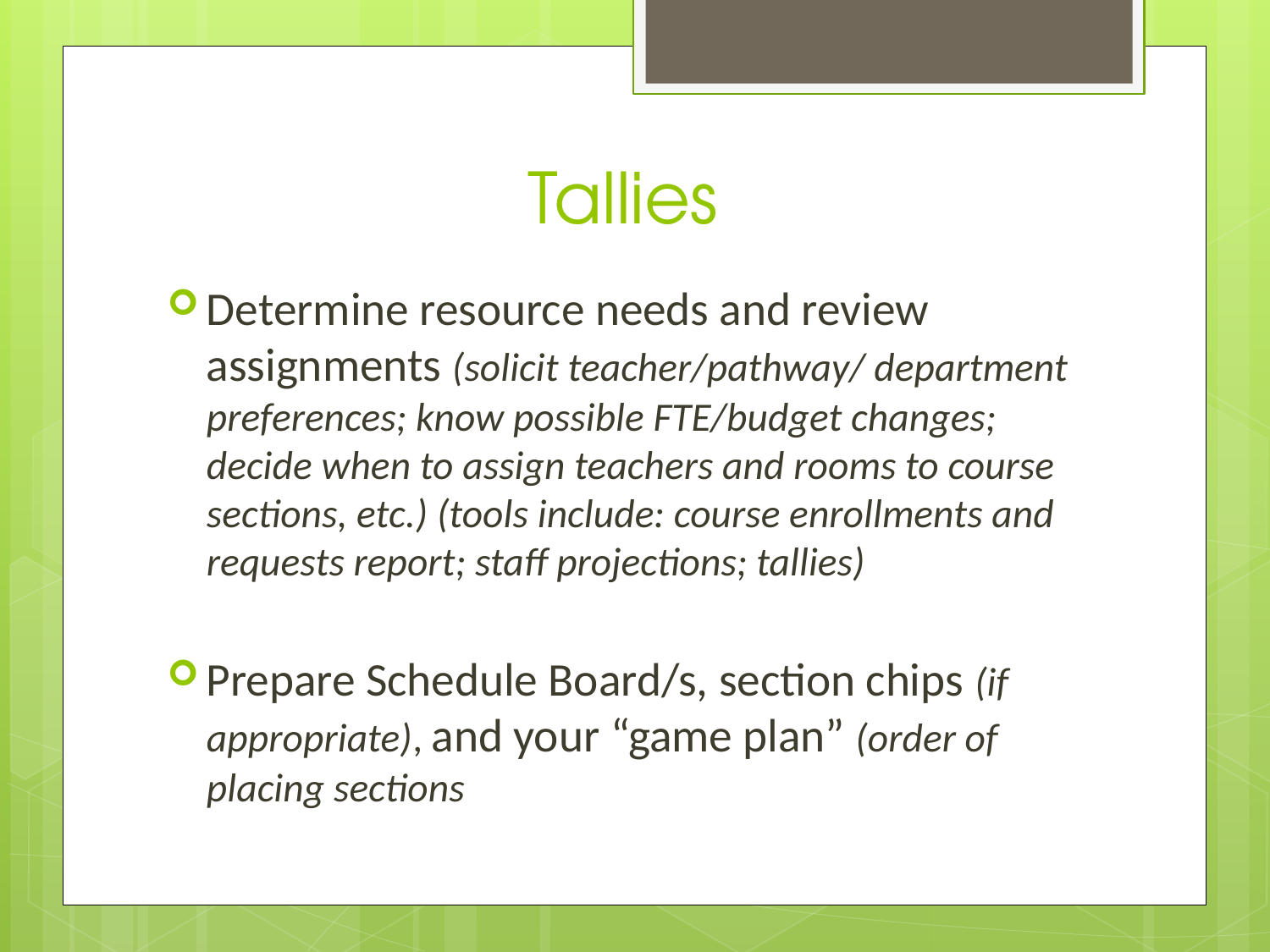

# Tallies
Determine resource needs and review assignments (solicit teacher/pathway/ department preferences; know possible FTE/budget changes; decide when to assign teachers and rooms to course sections, etc.) (tools include: course enrollments and requests report; staff projections; tallies)

Prepare Schedule Board/s, section chips (if appropriate), and your “game plan” (order of placing sections